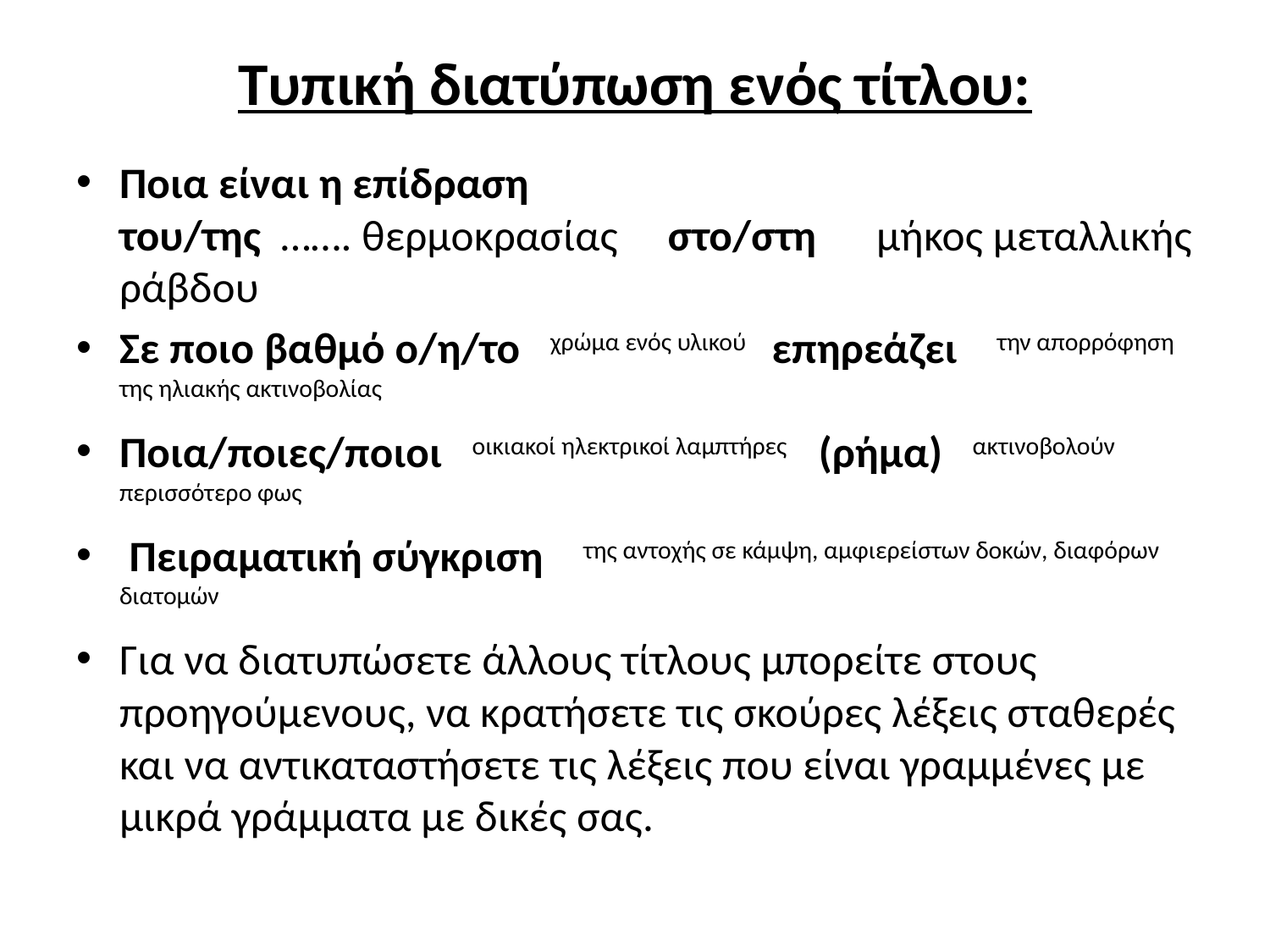

# Τυπική διατύπωση ενός τίτλου:
Ποια είναι η επίδραση του/της  ……. θερμοκρασίας     στο/στη      μήκος μεταλλικής ράβδου
Σε ποιο βαθμό ο/η/το   χρώμα ενός υλικού   επηρεάζει    την απορρόφηση της ηλιακής ακτινοβολίας
Ποια/ποιες/ποιοι   οικιακοί ηλεκτρικοί λαμπτήρες    (ρήμα)   ακτινοβολούν περισσότερο φως
 Πειραματική σύγκριση    της αντοχής σε κάμψη, αμφιερείστων δοκών, διαφόρων διατομών
Για να διατυπώσετε άλλους τίτλους μπορείτε στους προηγούμενους, να κρατήσετε τις σκούρες λέξεις σταθερές και να αντικαταστήσετε τις λέξεις που είναι γραμμένες με μικρά γράμματα με δικές σας.